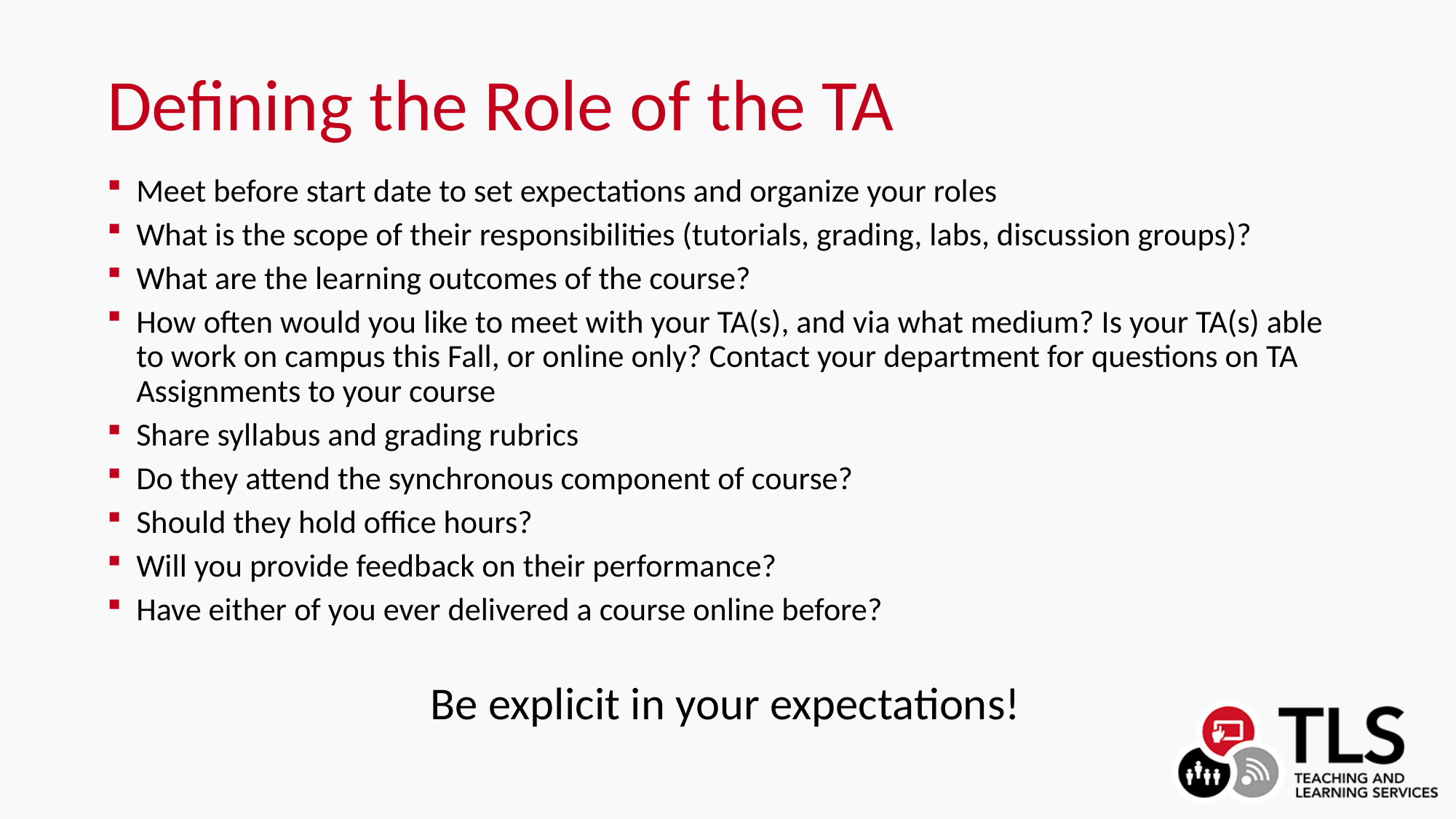

# Defining the Role of the TA
Meet before start date to set expectations and organize your roles
What is the scope of their responsibilities (tutorials, grading, labs, discussion groups)?
What are the learning outcomes of the course?
How often would you like to meet with your TA(s), and via what medium? Is your TA(s) able to work on campus this Fall, or online only? Contact your department for questions on TA Assignments to your course
Share syllabus and grading rubrics
Do they attend the synchronous component of course?
Should they hold office hours?
Will you provide feedback on their performance?
Have either of you ever delivered a course online before?

Be explicit in your expectations!